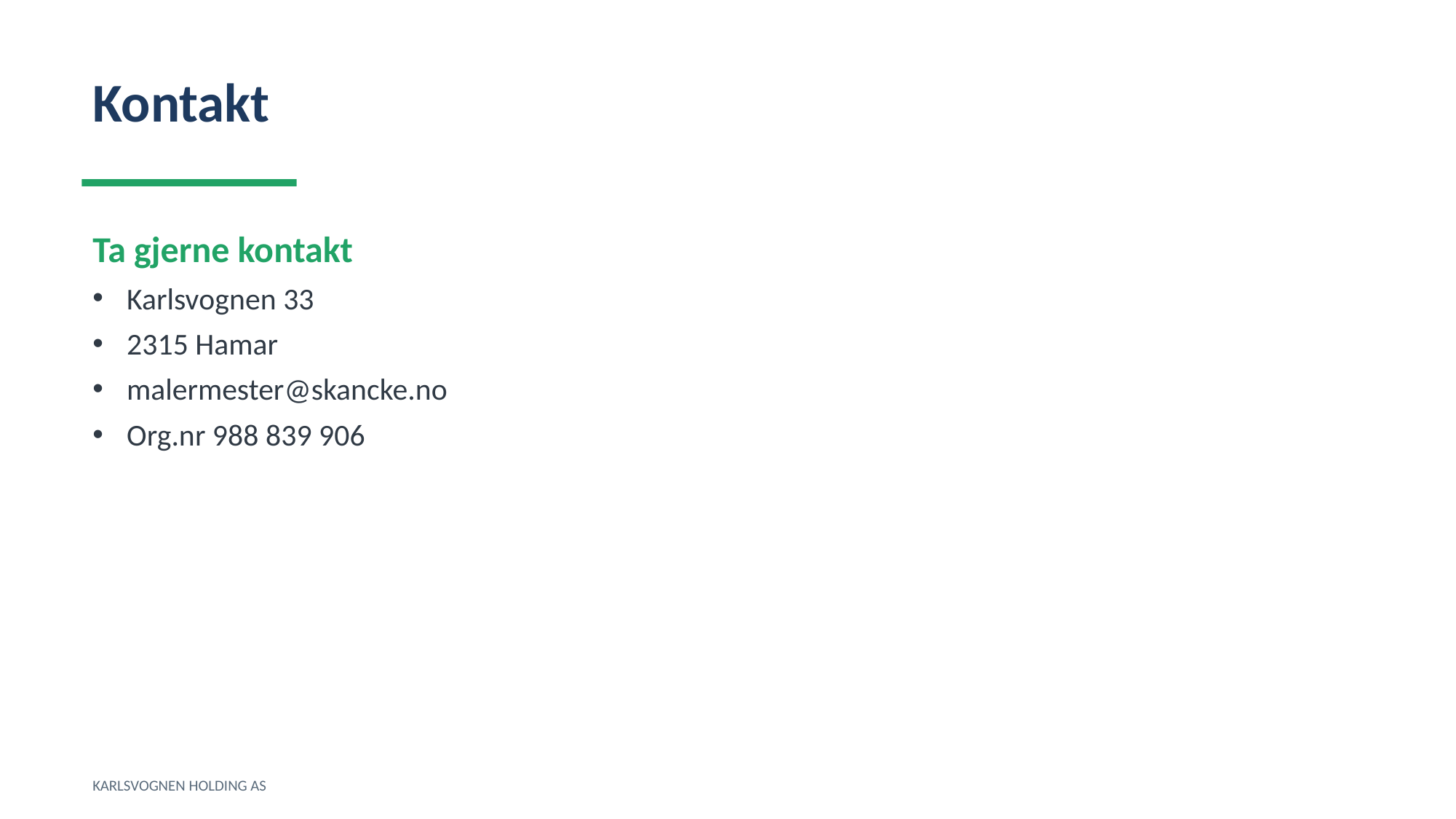

Kontakt

Ta gjerne kontakt
Karlsvognen 33
2315 Hamar
malermester@skancke.no
Org.nr 988 839 906
KARLSVOGNEN HOLDING AS